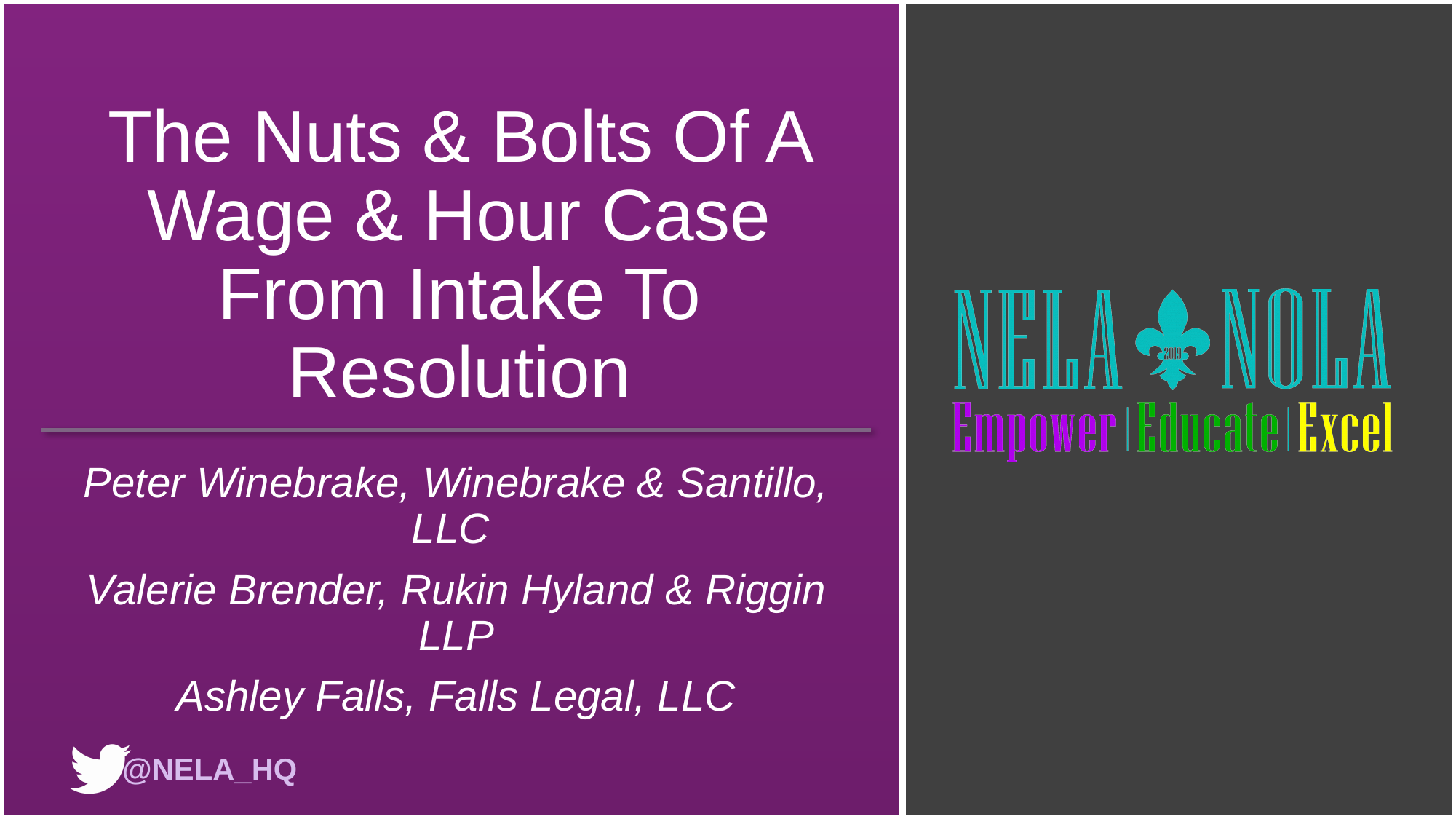

# The Nuts & Bolts Of A Wage & Hour Case From Intake To Resolution
Peter Winebrake, Winebrake & Santillo, LLC
Valerie Brender, Rukin Hyland & Riggin LLP
Ashley Falls, Falls Legal, LLC